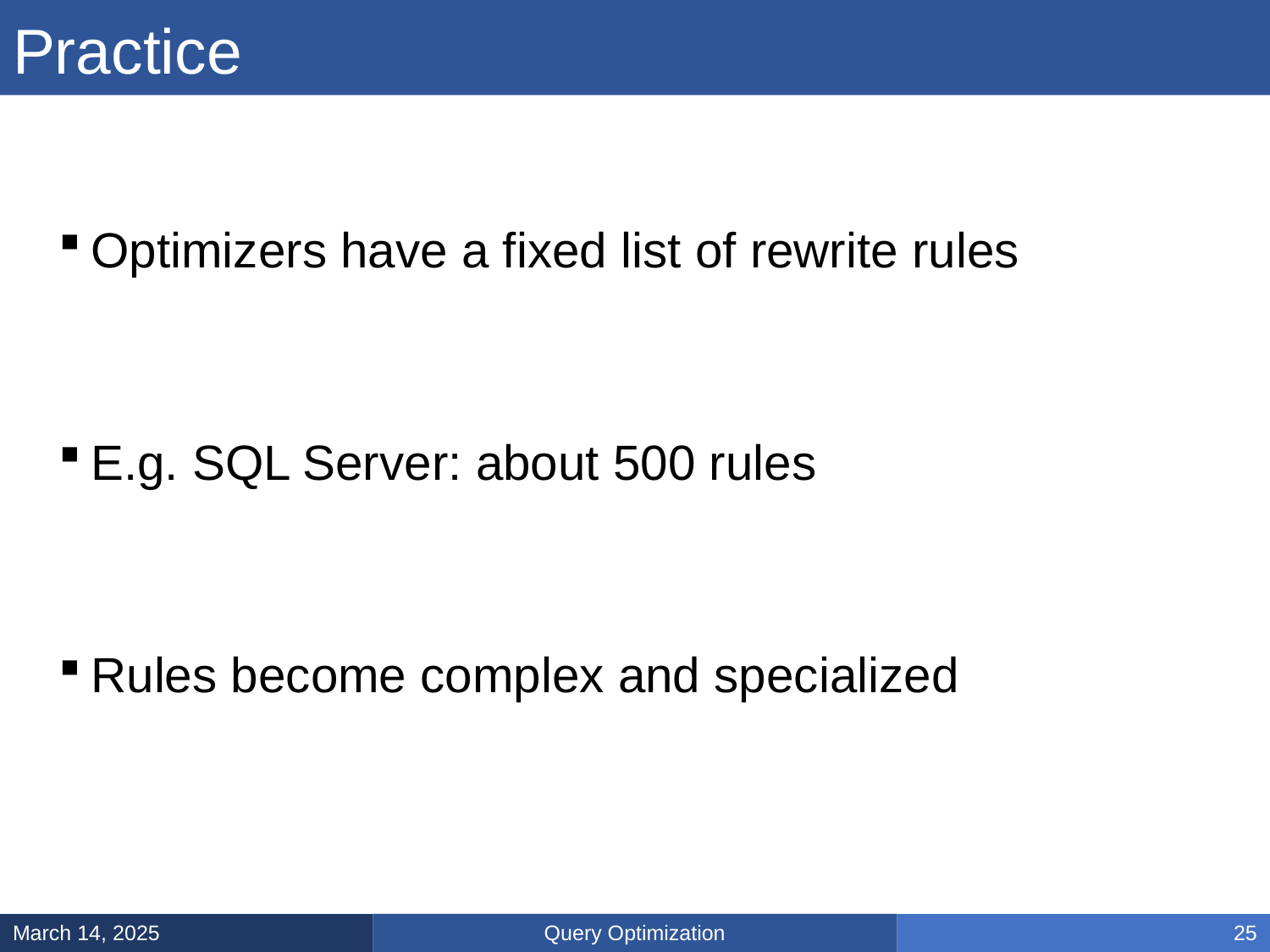

# Practice

Optimizers have a fixed list of rewrite rules

E.g. SQL Server: about 500 rules

Rules become complex and specialized
Query Optimization
March 14, 2025
25